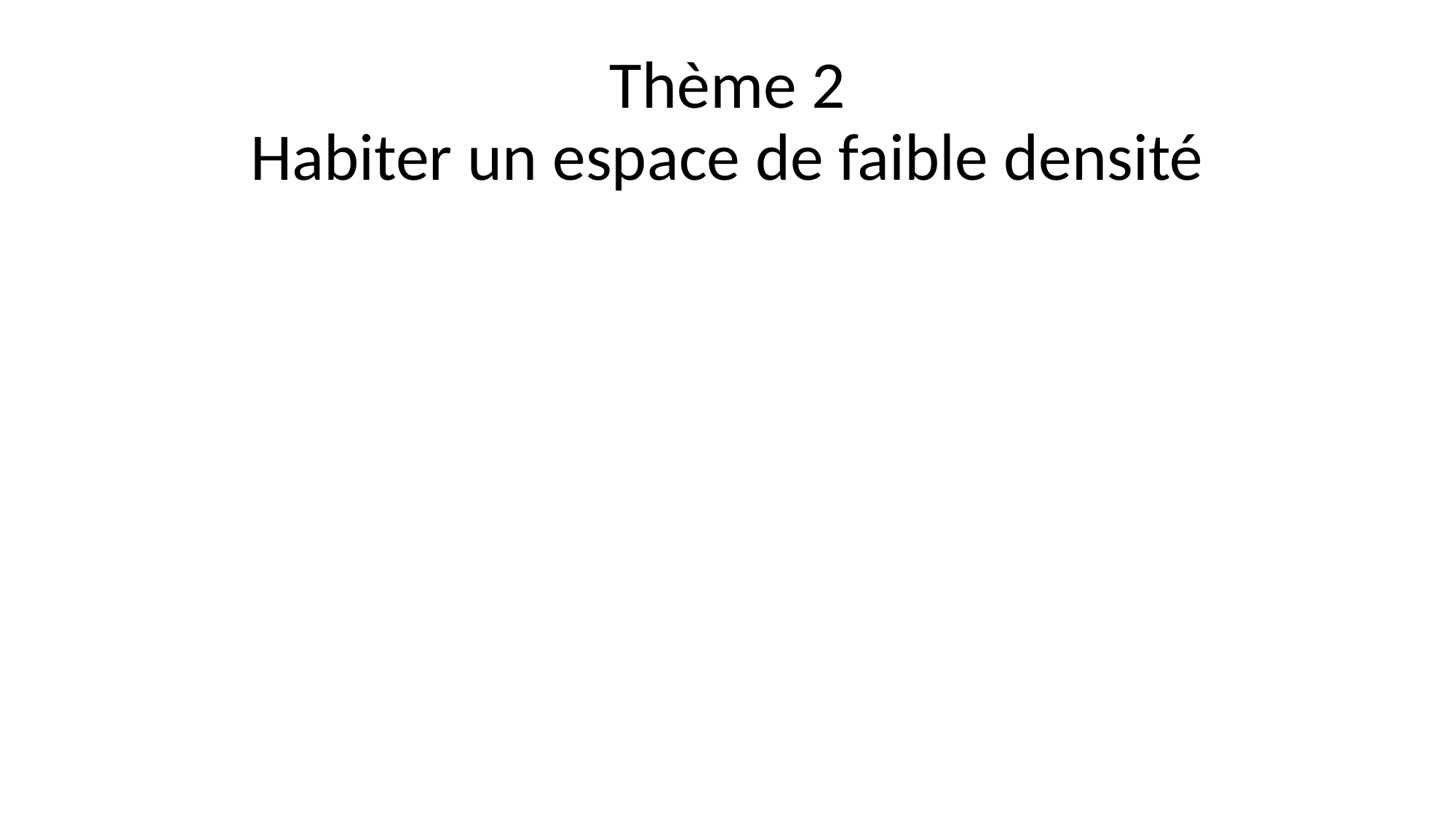

# Thème 2 Habiter un espace de faible densité